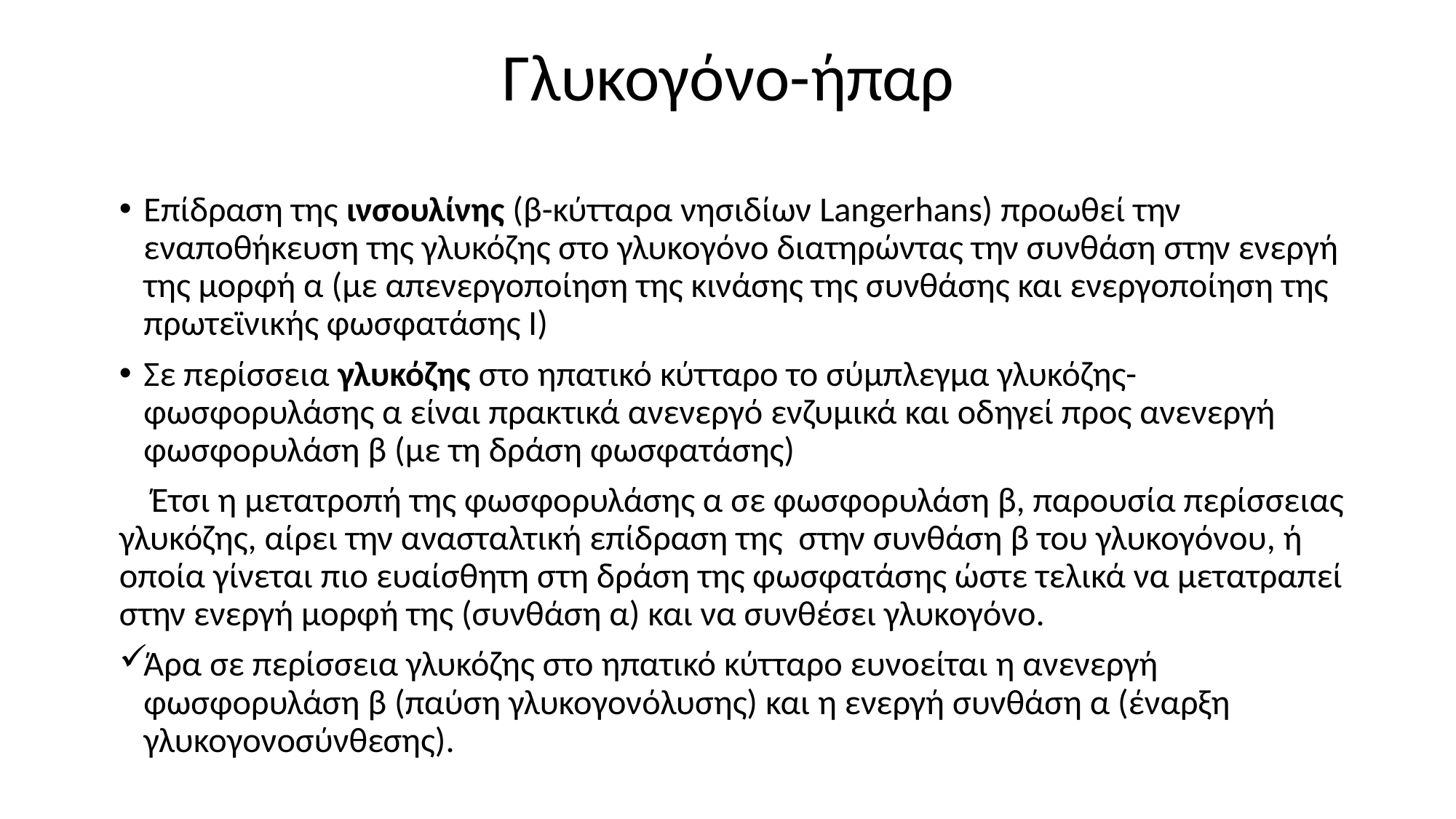

# Γλυκογόνο-ήπαρ
Επίδραση της ινσουλίνης (β-κύτταρα νησιδίων Langerhans) προωθεί την εναποθήκευση της γλυκόζης στο γλυκογόνο διατηρώντας την συνθάση στην ενεργή της μορφή α (με απενεργοποίηση της κινάσης της συνθάσης και ενεργοποίηση της πρωτεϊνικής φωσφατάσης Ι)
Σε περίσσεια γλυκόζης στο ηπατικό κύτταρο το σύμπλεγμα γλυκόζης-φωσφορυλάσης α είναι πρακτικά ανενεργό ενζυμικά και οδηγεί προς ανενεργή φωσφορυλάση β (με τη δράση φωσφατάσης)
    Έτσι η μετατροπή της φωσφορυλάσης α σε φωσφορυλάση β, παρουσία περίσσειας γλυκόζης, αίρει την ανασταλτική επίδραση της  στην συνθάση β του γλυκογόνου, ή οποία γίνεται πιο ευαίσθητη στη δράση της φωσφατάσης ώστε τελικά να μετατραπεί στην ενεργή μορφή της (συνθάση α) και να συνθέσει γλυκογόνο.
Άρα σε περίσσεια γλυκόζης στο ηπατικό κύτταρο ευνοείται η ανενεργή φωσφορυλάση β (παύση γλυκογονόλυσης) και η ενεργή συνθάση α (έναρξη γλυκογονοσύνθεσης).